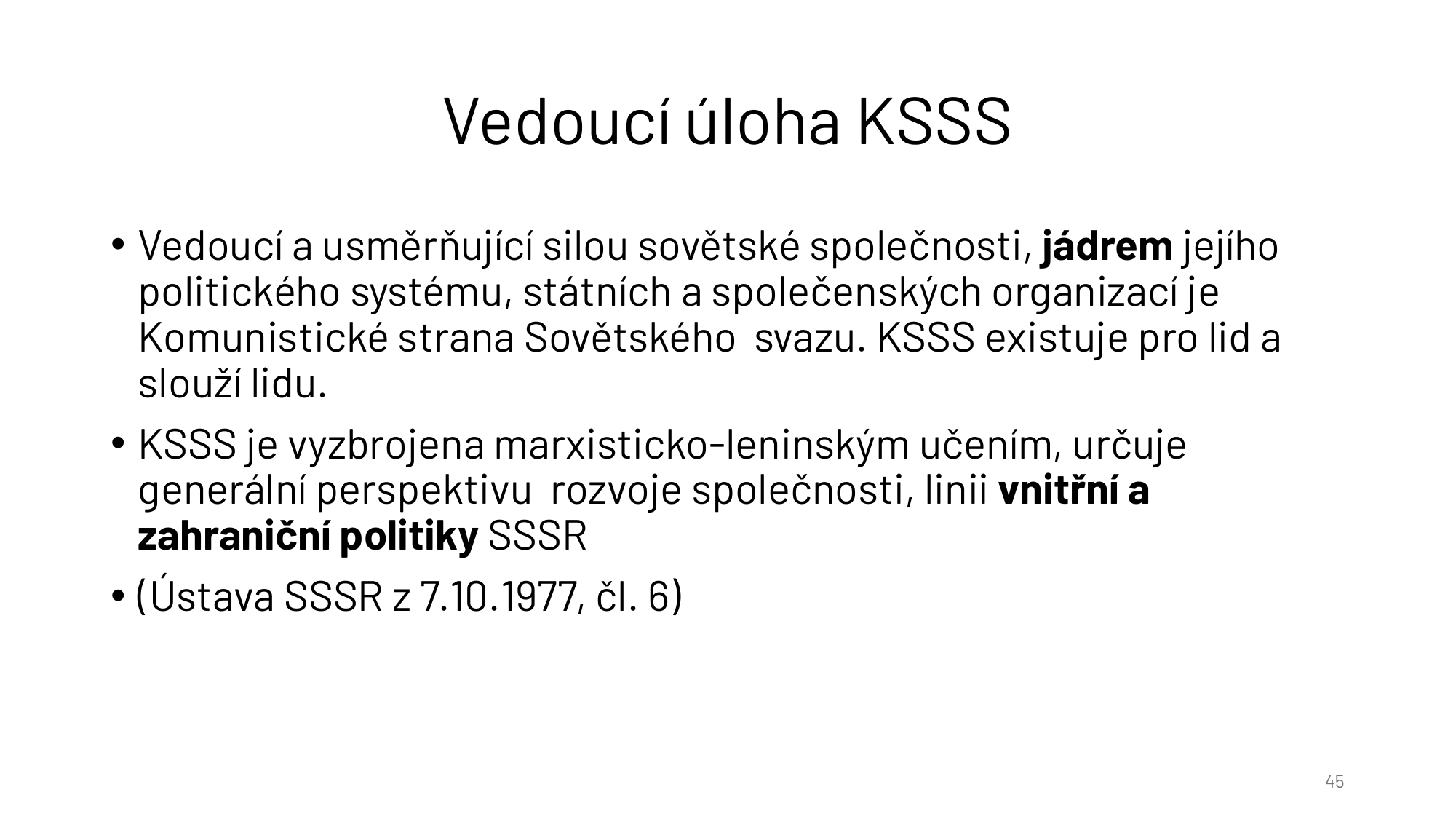

# Vedoucí úloha KSSS
Vedoucí a usměrňující silou sovětské společnosti, jádrem jejího politického systému, státních a společenských organizací je Komunistické strana Sovětského  svazu. KSSS existuje pro lid a slouží lidu.
KSSS je vyzbrojena marxisticko-leninským učením, určuje generální perspektivu  rozvoje společnosti, linii vnitřní a zahraniční politiky SSSR
(Ústava SSSR z 7.10.1977, čl. 6)

45